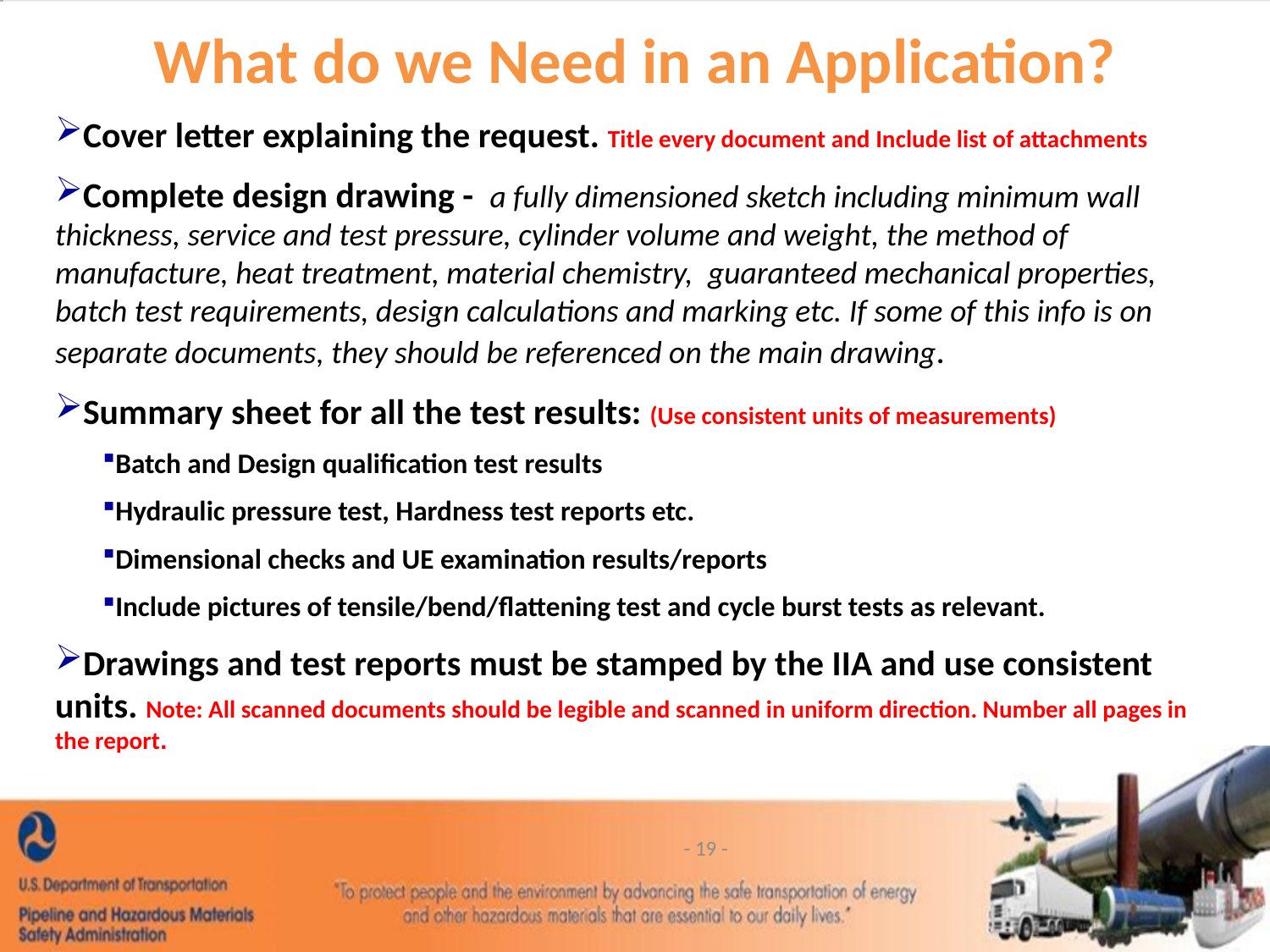

# What do we Need in an Application?
Cover letter explaining the request. Title every document and Include list of attachments
Complete design drawing -  a fully dimensioned sketch including minimum wall thickness, service and test pressure, cylinder volume and weight, the method of manufacture, heat treatment, material chemistry,  guaranteed mechanical properties, batch test requirements, design calculations and marking etc. If some of this info is on separate documents, they should be referenced on the main drawing.
Summary sheet for all the test results: (Use consistent units of measurements)
Batch and Design qualification test results
Hydraulic pressure test, Hardness test reports etc.
Dimensional checks and UE examination results/reports
Include pictures of tensile/bend/flattening test and cycle burst tests as relevant.
Drawings and test reports must be stamped by the IIA and use consistent units. Note: All scanned documents should be legible and scanned in uniform direction. Number all pages in the report.

- 19 -